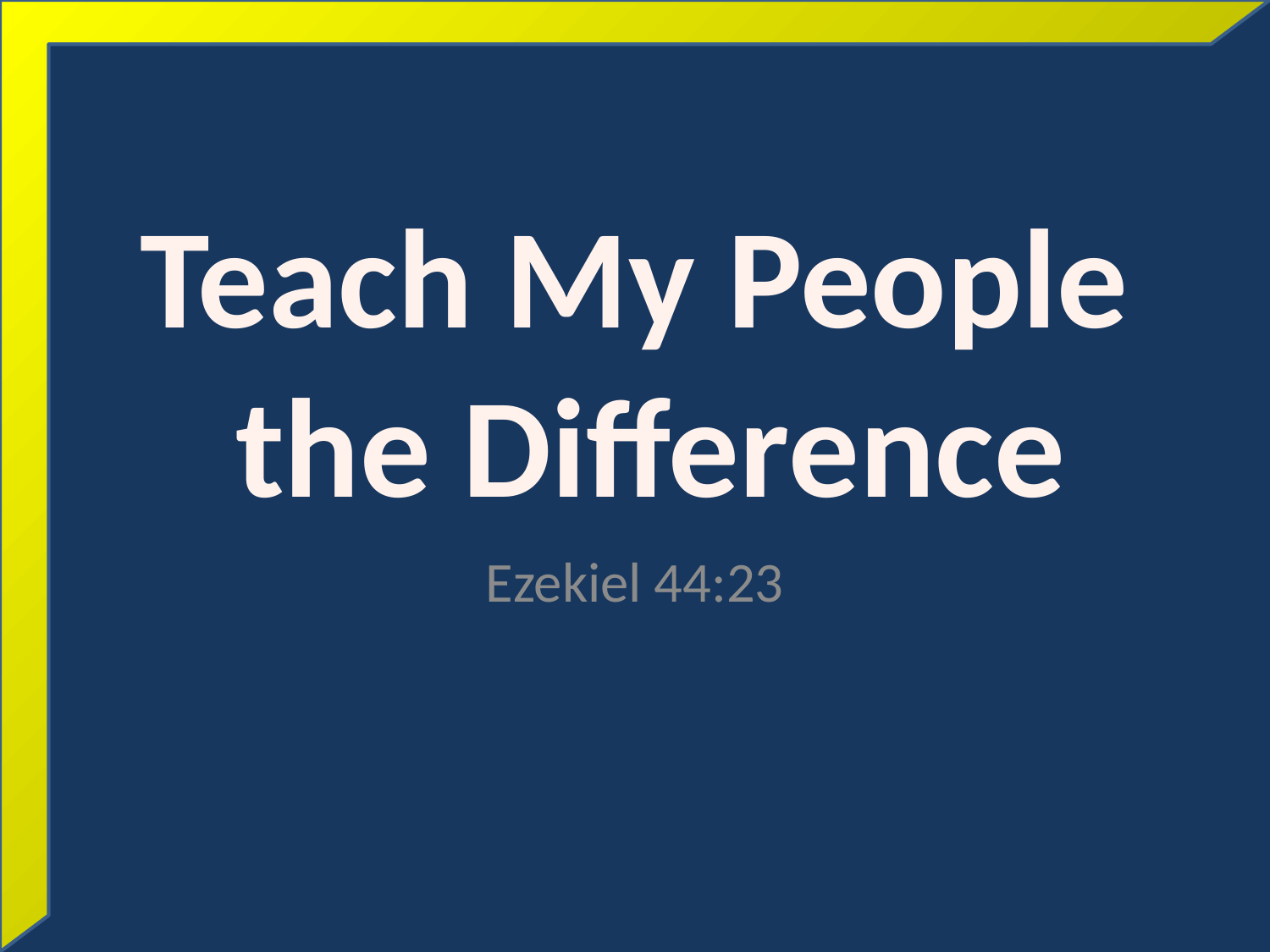

# Teach My People the Difference
Ezekiel 44:23